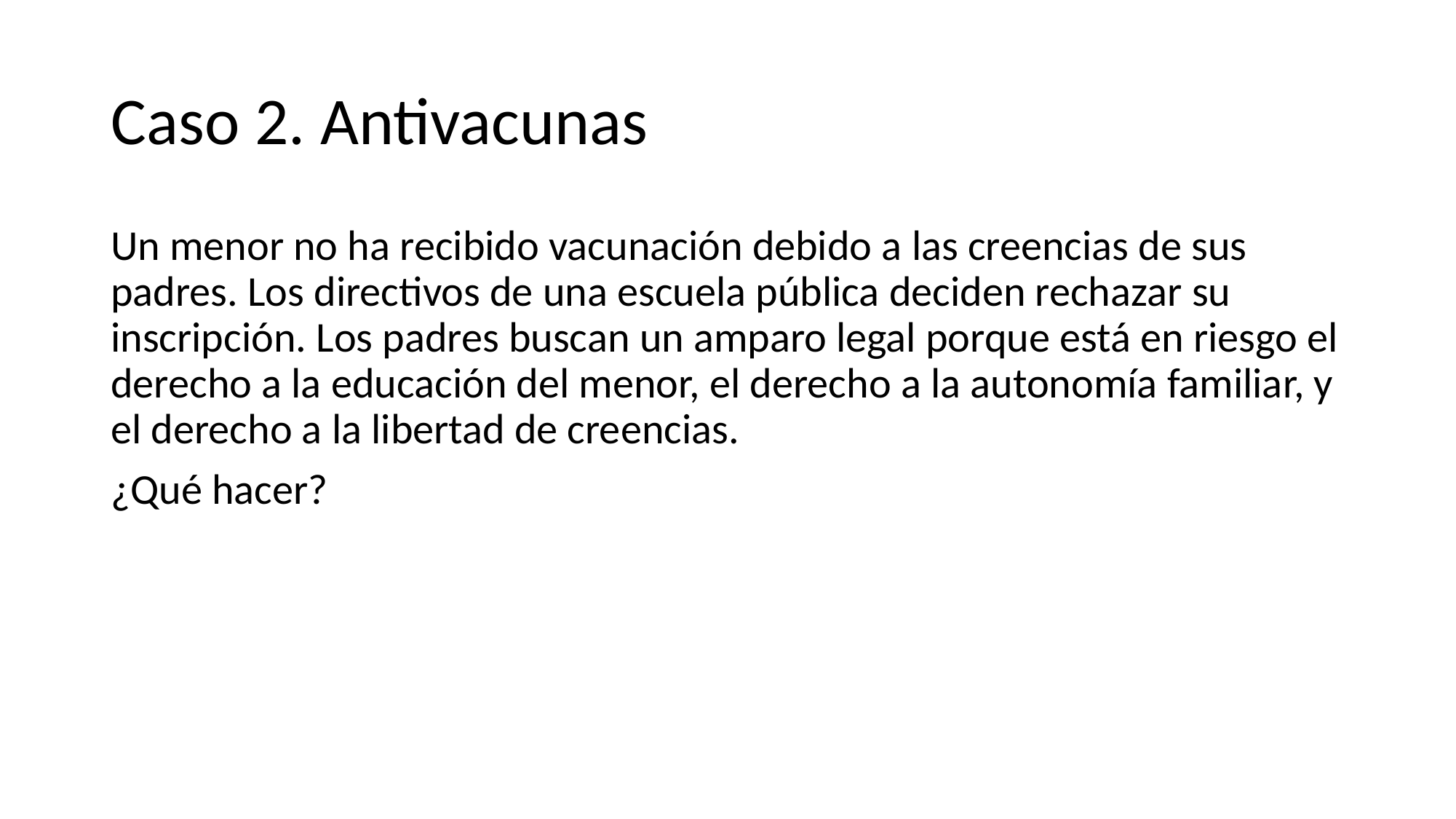

# Caso 2. Antivacunas
Un menor no ha recibido vacunación debido a las creencias de sus padres. Los directivos de una escuela pública deciden rechazar su inscripción. Los padres buscan un amparo legal porque está en riesgo el derecho a la educación del menor, el derecho a la autonomía familiar, y el derecho a la libertad de creencias.
¿Qué hacer?